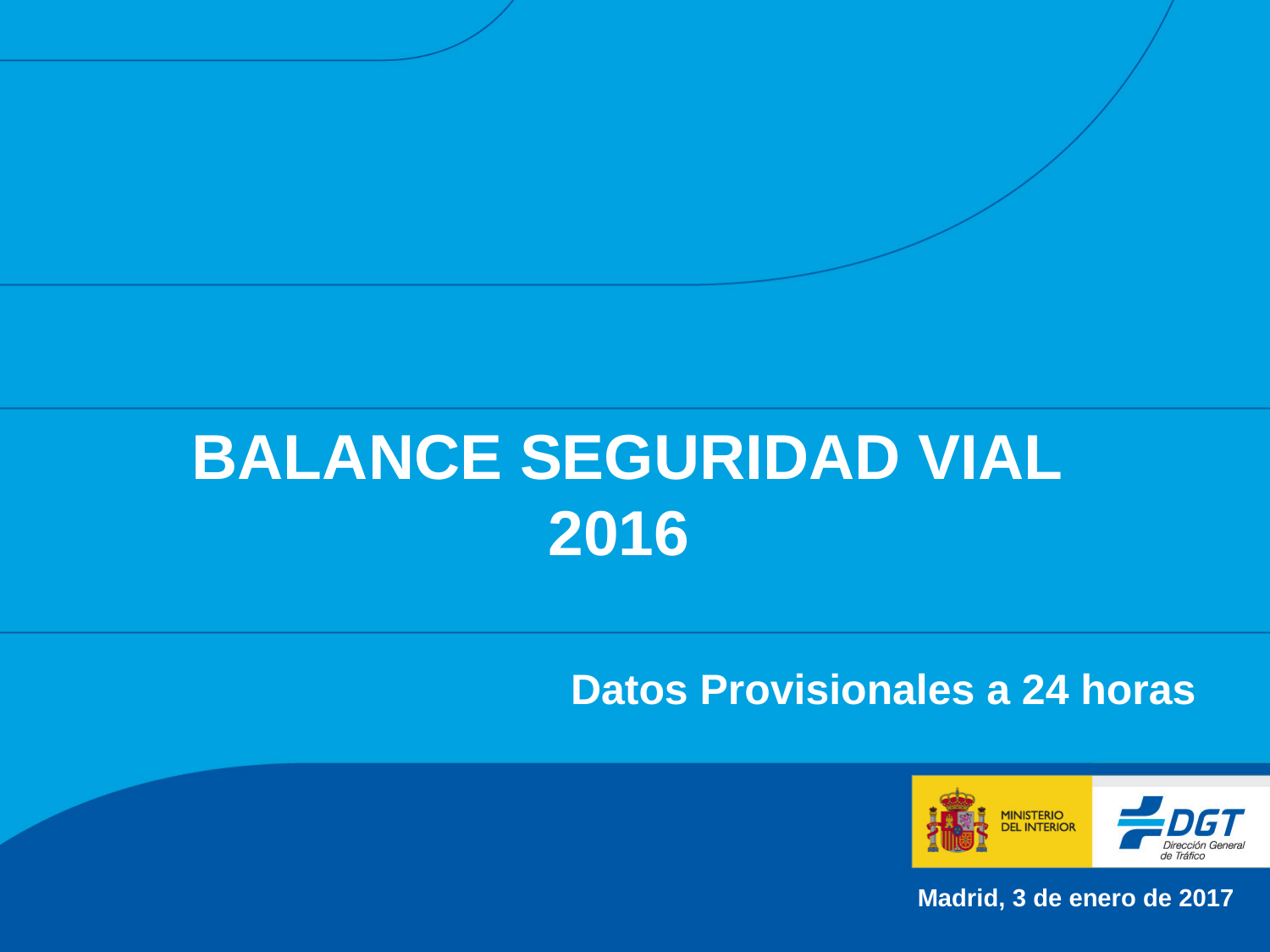

BALANCE SEGURIDAD VIAL
2016
Datos Provisionales a 24 horas
Madrid, 3 de enero de 2017